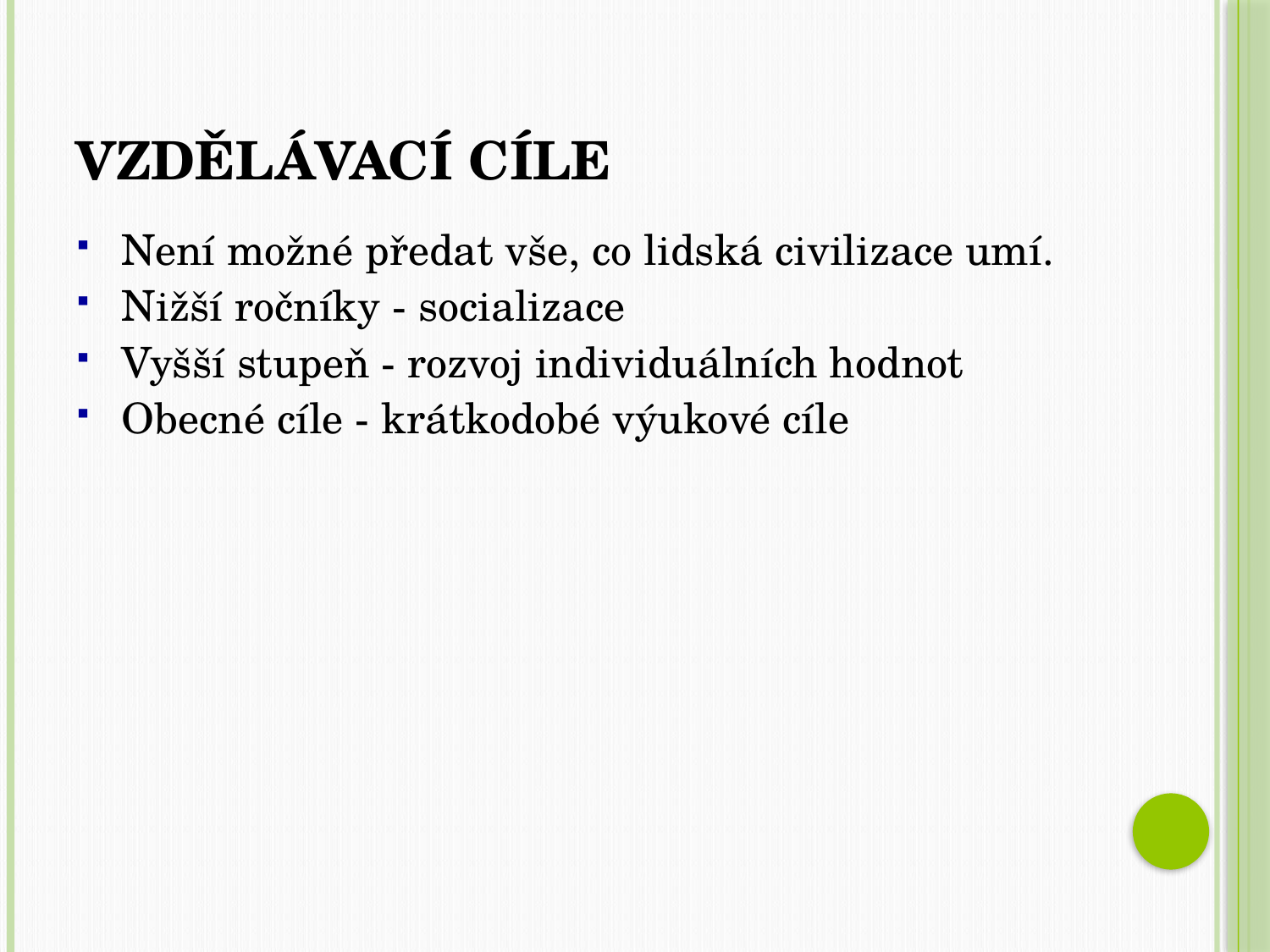

# Vzdělávací cíle
Není možné předat vše, co lidská civilizace umí.
Nižší ročníky - socializace
Vyšší stupeň - rozvoj individuálních hodnot
Obecné cíle - krátkodobé výukové cíle